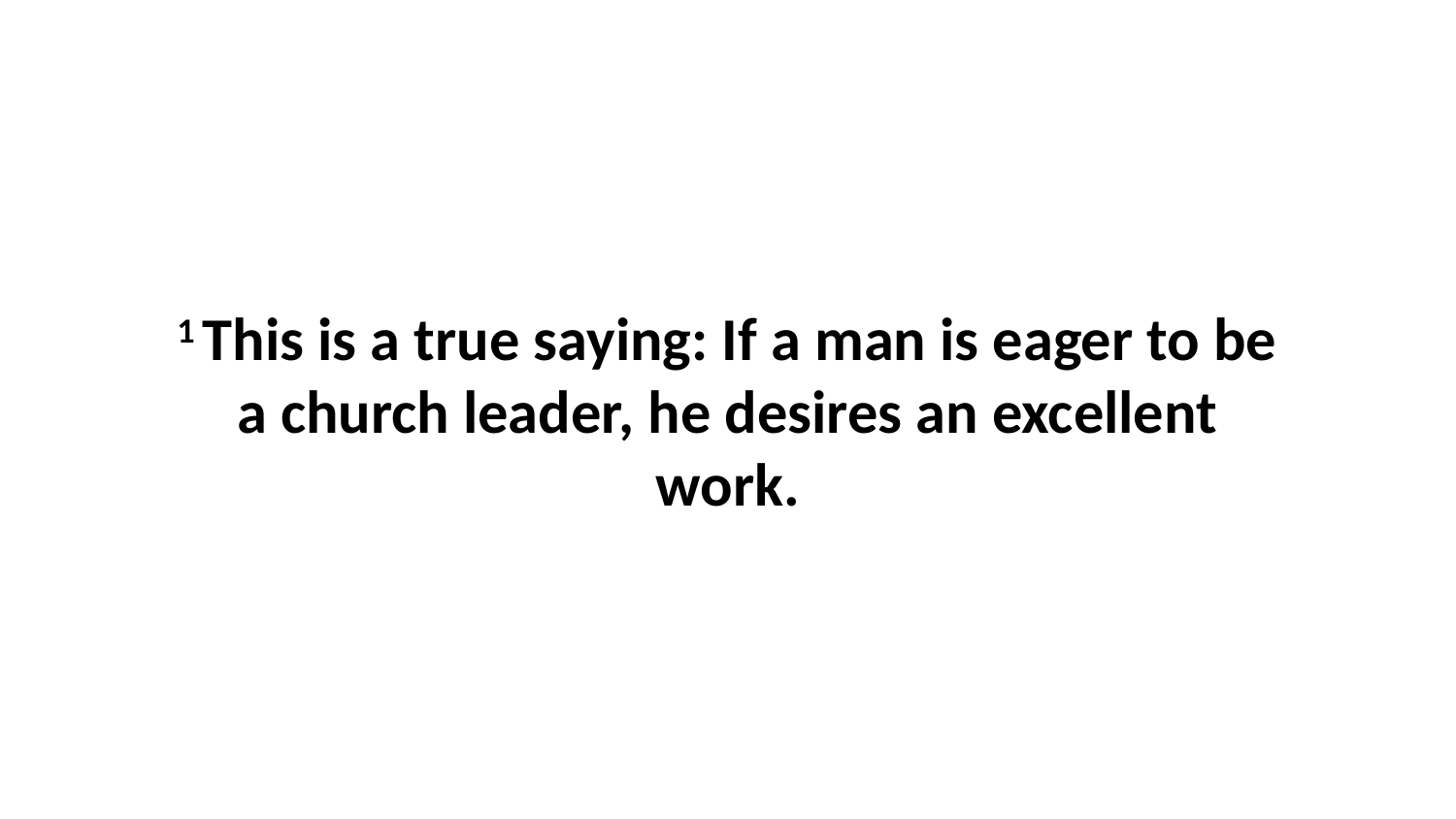

1 This is a true saying: If a man is eager to be a church leader, he desires an excellent work.